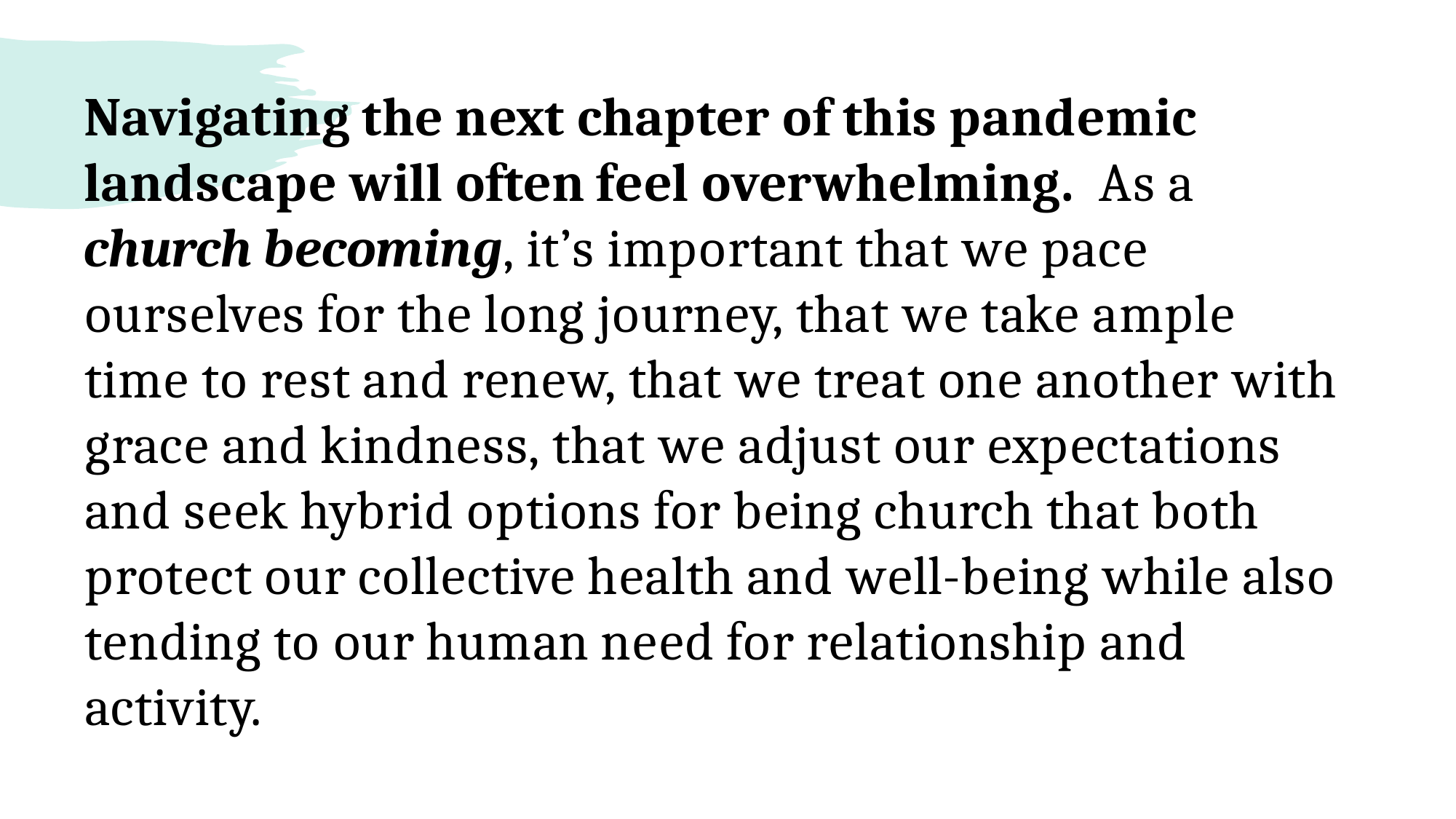

Navigating the next chapter of this pandemic landscape will often feel overwhelming.  As a church becoming, it’s important that we pace ourselves for the long journey, that we take ample time to rest and renew, that we treat one another with grace and kindness, that we adjust our expectations and seek hybrid options for being church that both protect our collective health and well-being while also tending to our human need for relationship and activity.